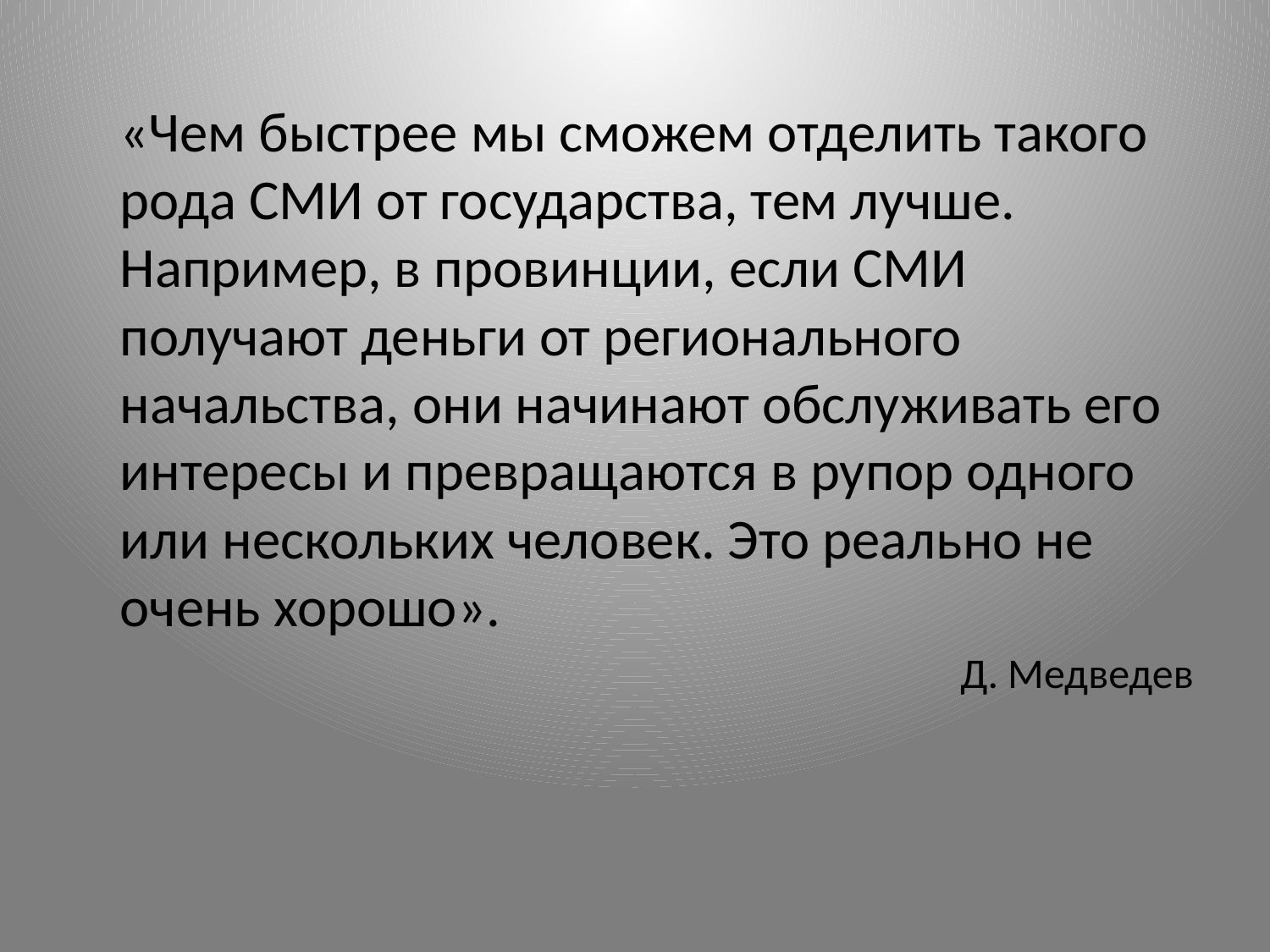

«Чем быстрее мы сможем отделить такого рода СМИ от государства, тем лучше. Например, в провинции, если СМИ получают деньги от регионального начальства, они начинают обслуживать его интересы и превращаются в рупор одного или нескольких человек. Это реально не очень хорошо».
Д. Медведев